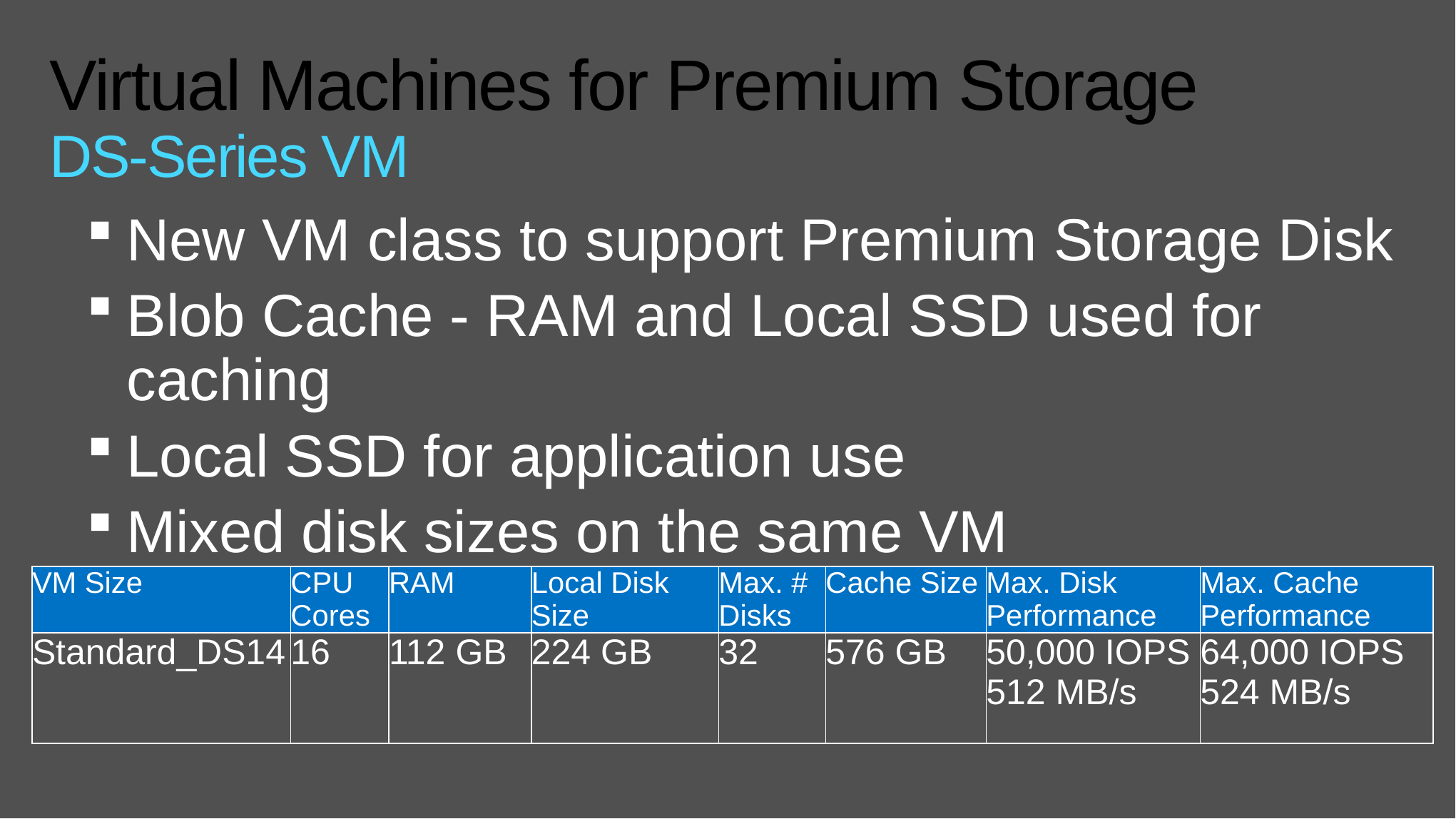

# Virtual Machines for Premium Storage DS-Series VM
New VM class to support Premium Storage Disk
Blob Cache - RAM and Local SSD used for caching
Local SSD for application use
Mixed disk sizes on the same VM

| VM Size | CPU Cores | RAM | Local Disk Size | Max. # Disks | Cache Size | Max. Disk Performance | Max. Cache Performance |
| --- | --- | --- | --- | --- | --- | --- | --- |
| Standard\_DS14 | 16 | 112 GB | 224 GB | 32 | 576 GB | 50,000 IOPS 512 MB/s | 64,000 IOPS 524 MB/s |